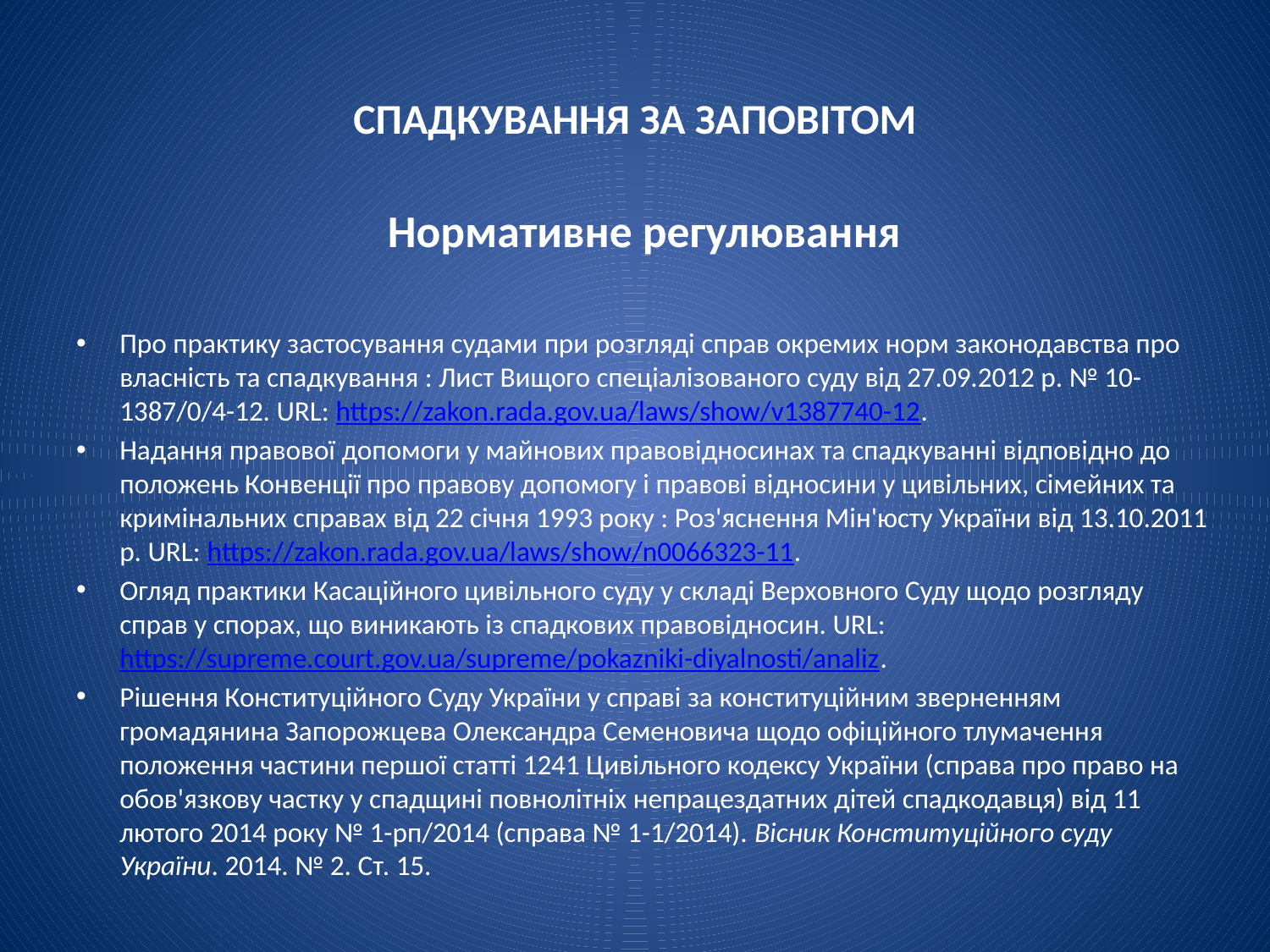

# СПАДКУВАННЯ ЗА ЗАПОВІТОМ
Нормативне регулювання

Про практику застосування судами при розгляді справ окремих норм законодавства про власність та спадкування : Лист Вищого спеціалізованого суду від 27.09.2012 р. № 10-1387/0/4-12. URL: https://zakon.rada.gov.ua/laws/show/v1387740-12.
Надання правової допомоги у майнових правовідносинах та спадкуванні відповідно до положень Конвенції про правову допомогу і правові відносини у цивільних, сімейних та кримінальних справах від 22 січня 1993 року : Роз'яснення Мін'юсту України від 13.10.2011 р. URL: https://zakon.rada.gov.ua/laws/show/n0066323-11.
Огляд практики Касаційного цивільного суду у складі Верховного Суду щодо розгляду справ у спорах, що виникають із спадкових правовідносин. URL: https://supreme.court.gov.ua/supreme/pokazniki-diyalnosti/analiz.
Рішення Конституційного Суду України у справі за конституційним зверненням громадянина Запорожцева Олександра Семеновича щодо офіційного тлумачення положення частини першої статті 1241 Цивільного кодексу України (справа про право на обов'язкову частку у спадщині повнолітніх непрацездатних дітей спадкодавця) від 11 лютого 2014 року № 1-рп/2014 (справа № 1-1/2014). Вісник Конституційного суду України. 2014. № 2. Ст. 15.